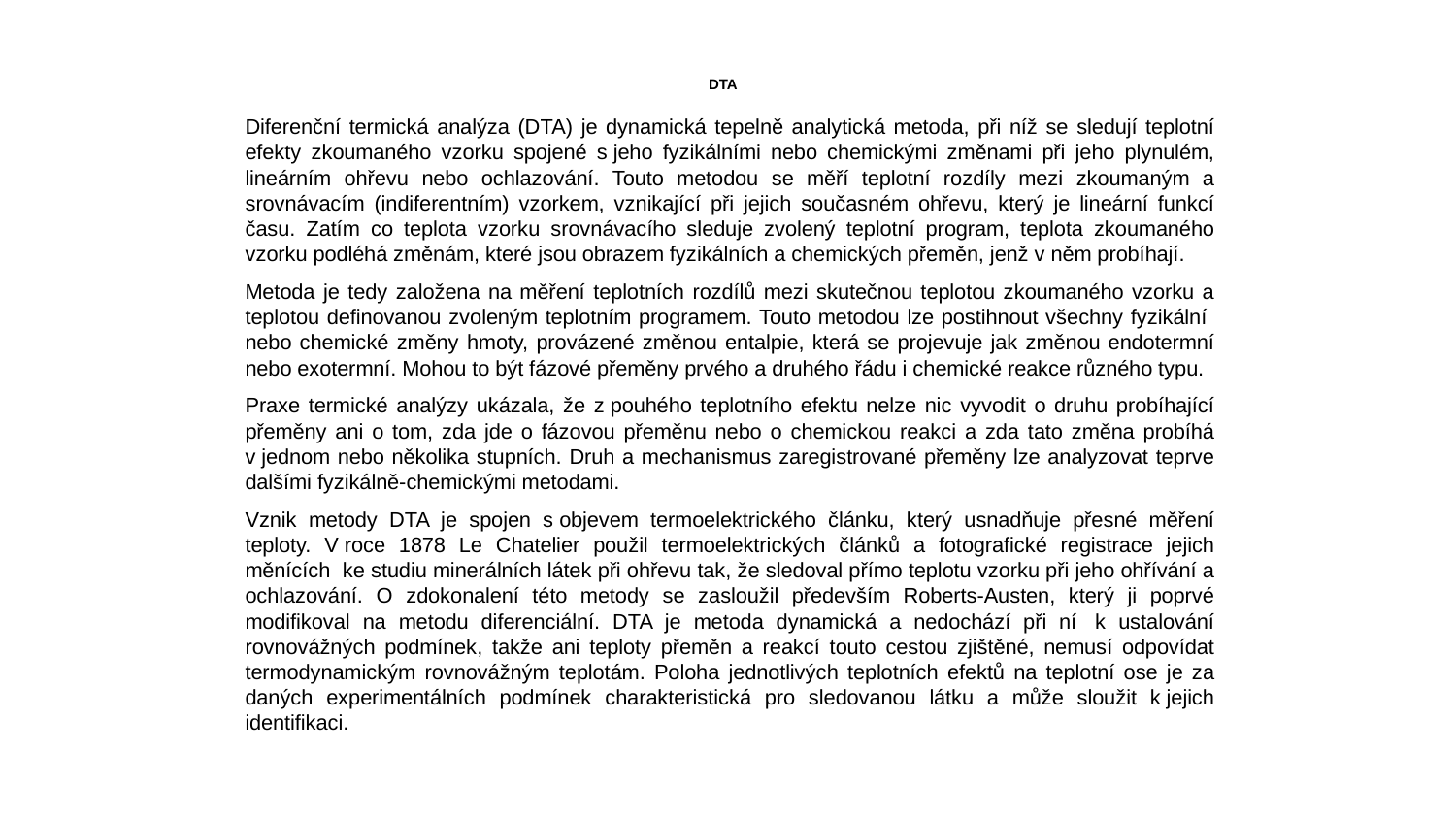

# DTA
Diferenční termická analýza (DTA) je dynamická tepelně analytická metoda, při níž se sledují teplotní efekty zkoumaného vzorku spojené s jeho fyzikálními nebo chemickými změnami při jeho plynulém, lineárním ohřevu nebo ochlazování. Touto metodou se měří teplotní rozdíly mezi zkoumaným a srovnávacím (indiferentním) vzorkem, vznikající při jejich současném ohřevu, který je lineární funkcí času. Zatím co teplota vzorku srovnávacího sleduje zvolený teplotní program, teplota zkoumaného vzorku podléhá změnám, které jsou obrazem fyzikálních a chemických přeměn, jenž v něm probíhají.
Metoda je tedy založena na měření teplotních rozdílů mezi skutečnou teplotou zkoumaného vzorku a teplotou definovanou zvoleným teplotním programem. Touto metodou lze postihnout všechny fyzikální  nebo chemické změny hmoty, provázené změnou entalpie, která se projevuje jak změnou endotermní nebo exotermní. Mohou to být fázové přeměny prvého a druhého řádu i chemické reakce různého typu.
Praxe termické analýzy ukázala, že z pouhého teplotního efektu nelze nic vyvodit o druhu probíhající přeměny ani o tom, zda jde o fázovou přeměnu nebo o chemickou reakci a zda tato změna probíhá v jednom nebo několika stupních. Druh a mechanismus zaregistrované přeměny lze analyzovat teprve dalšími fyzikálně-chemickými metodami.
Vznik metody DTA je spojen s objevem termoelektrického článku, který usnadňuje přesné měření teploty. V roce 1878 Le Chatelier použil termoelektrických článků a fotografické registrace jejich měnících  ke studiu minerálních látek při ohřevu tak, že sledoval přímo teplotu vzorku při jeho ohřívání a ochlazování. O zdokonalení této metody se zasloužil především Roberts-Austen, který ji poprvé modifikoval na metodu diferenciální. DTA je metoda dynamická a nedochází při ní  k ustalování rovnovážných podmínek, takže ani teploty přeměn a reakcí touto cestou zjištěné, nemusí odpovídat termodynamickým rovnovážným teplotám. Poloha jednotlivých teplotních efektů na teplotní ose je za daných experimentálních podmínek charakteristická pro sledovanou látku a může sloužit k jejich identifikaci.